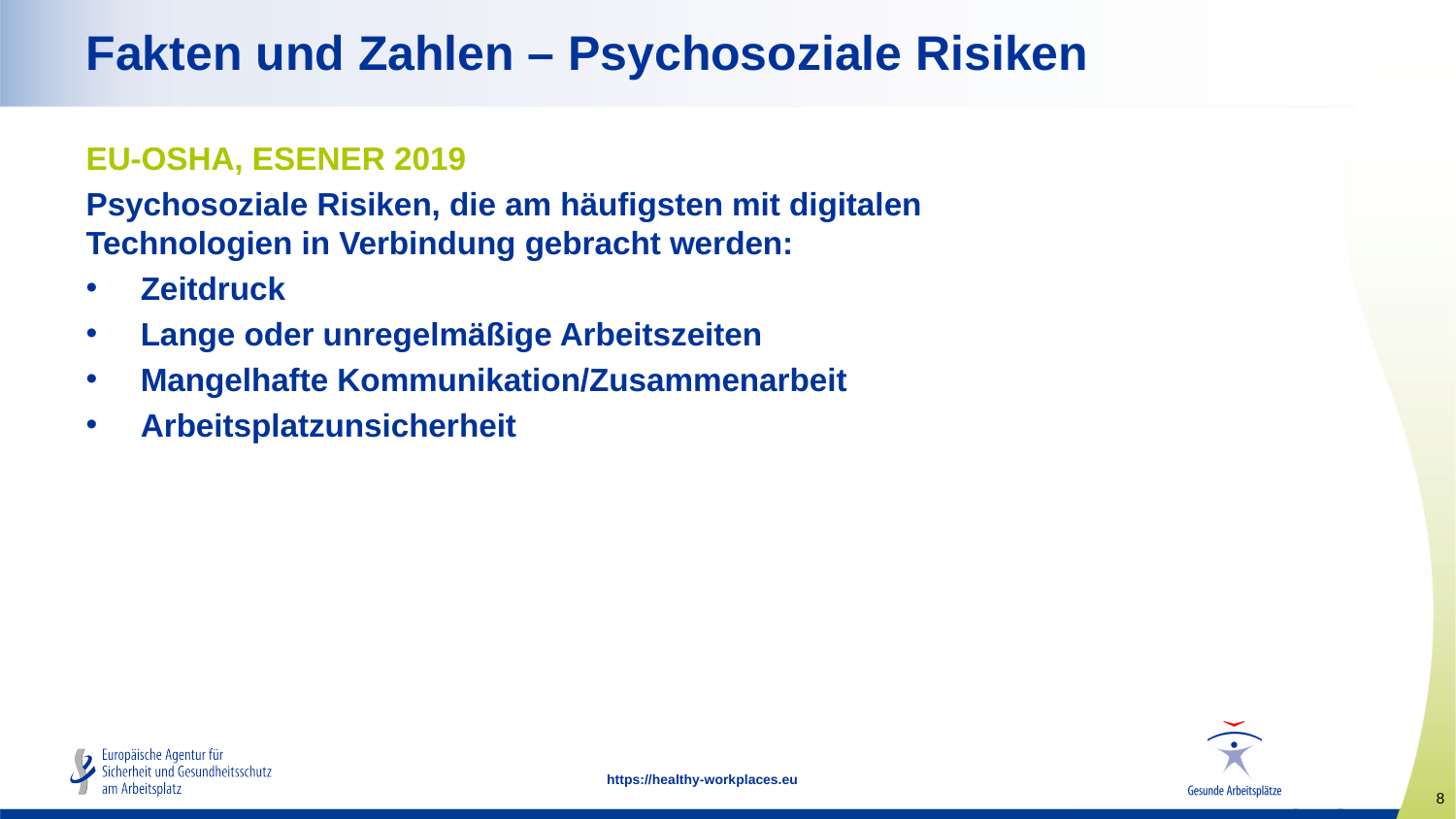

# Fakten und Zahlen – Psychosoziale Risiken
EU-OSHA, ESENER 2019
Psychosoziale Risiken, die am häufigsten mit digitalen Technologien in Verbindung gebracht werden:
Zeitdruck
Lange oder unregelmäßige Arbeitszeiten
Mangelhafte Kommunikation/Zusammenarbeit
Arbeitsplatzunsicherheit